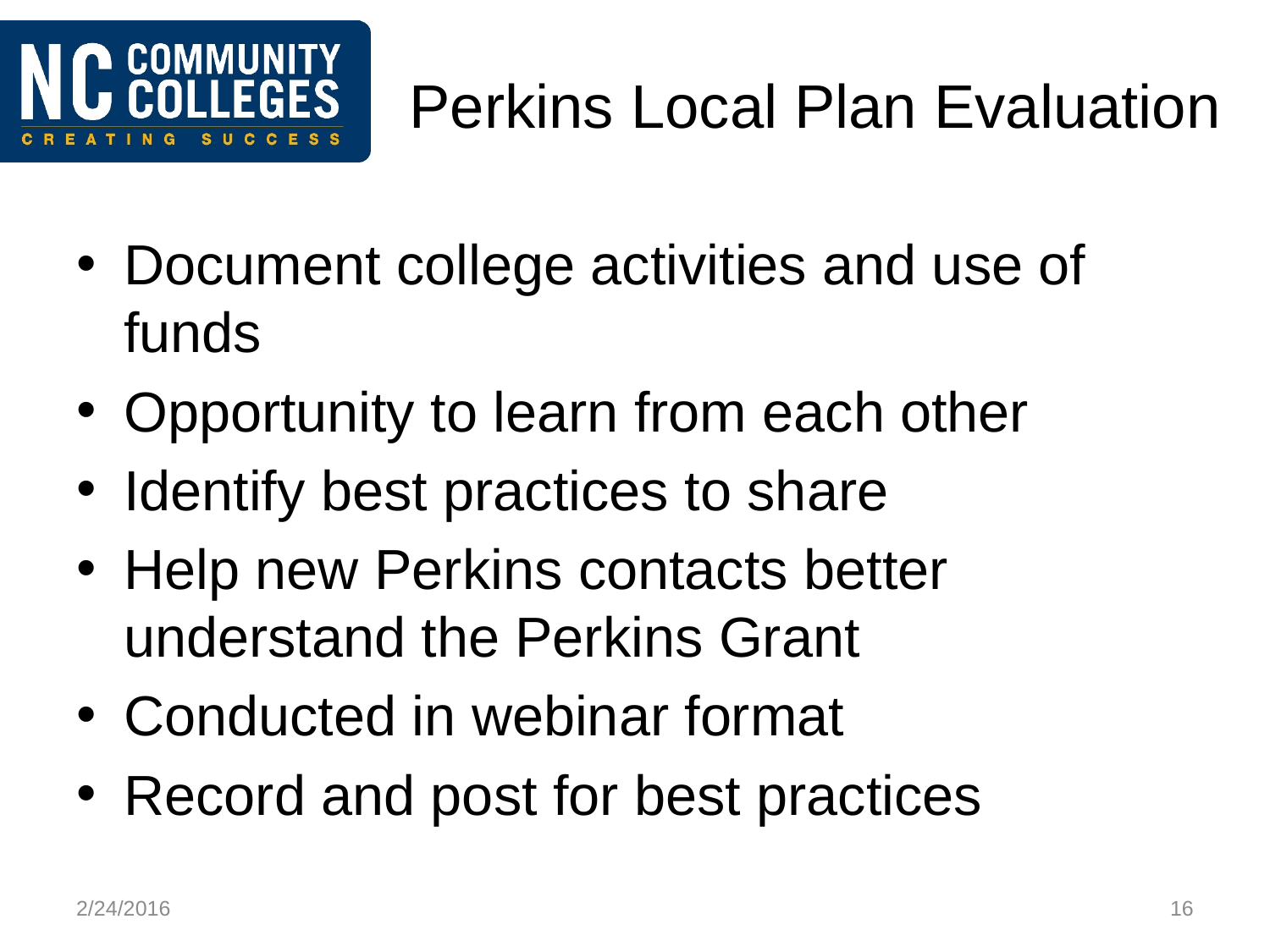

# Perkins Local Plan Evaluation
Document college activities and use of funds
Opportunity to learn from each other
Identify best practices to share
Help new Perkins contacts better understand the Perkins Grant
Conducted in webinar format
Record and post for best practices

2/24/2016
16